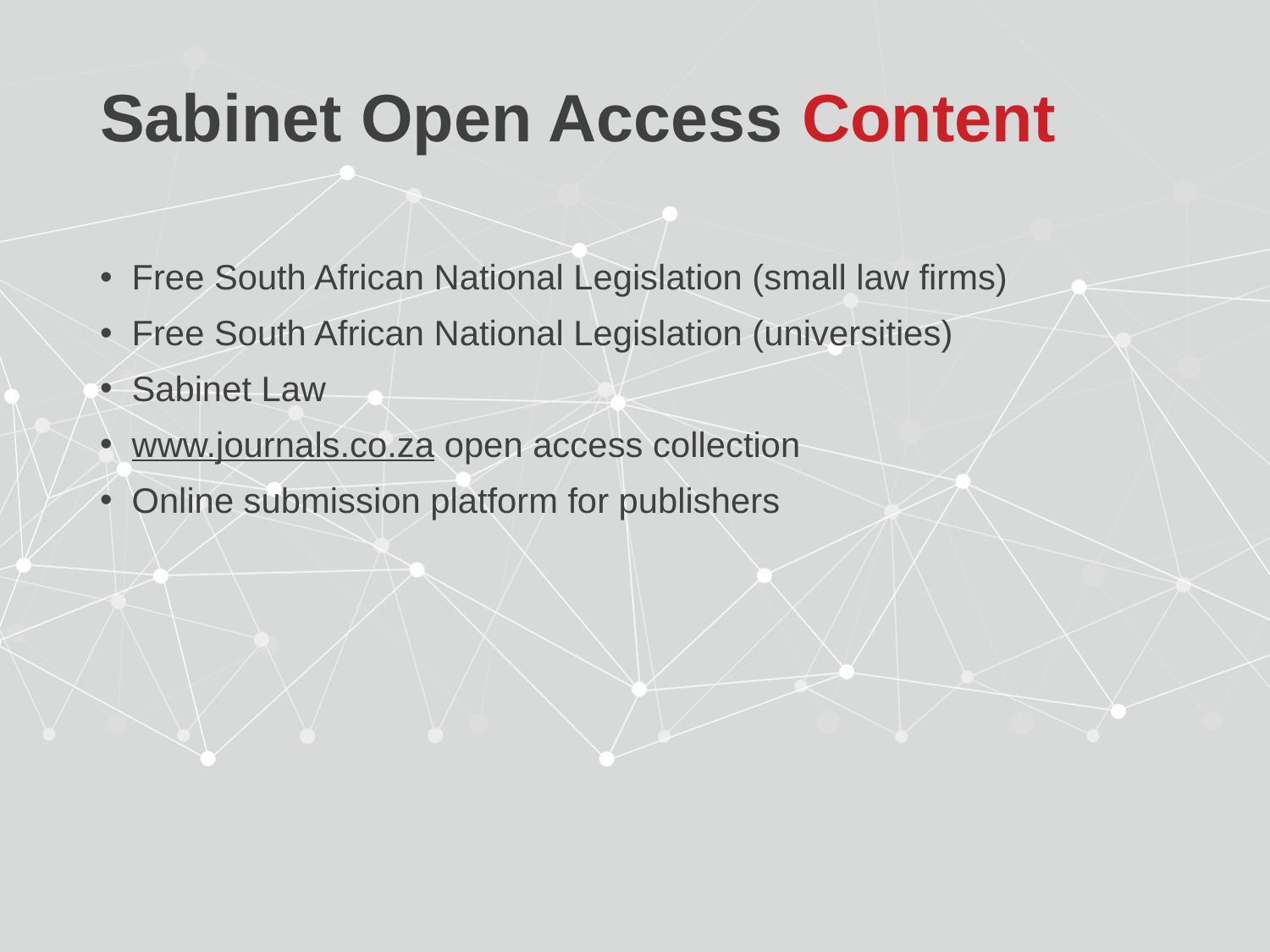

# Sabinet Open Access Content
Free South African National Legislation (small law firms)
Free South African National Legislation (universities)
Sabinet Law
www.journals.co.za open access collection
Online submission platform for publishers